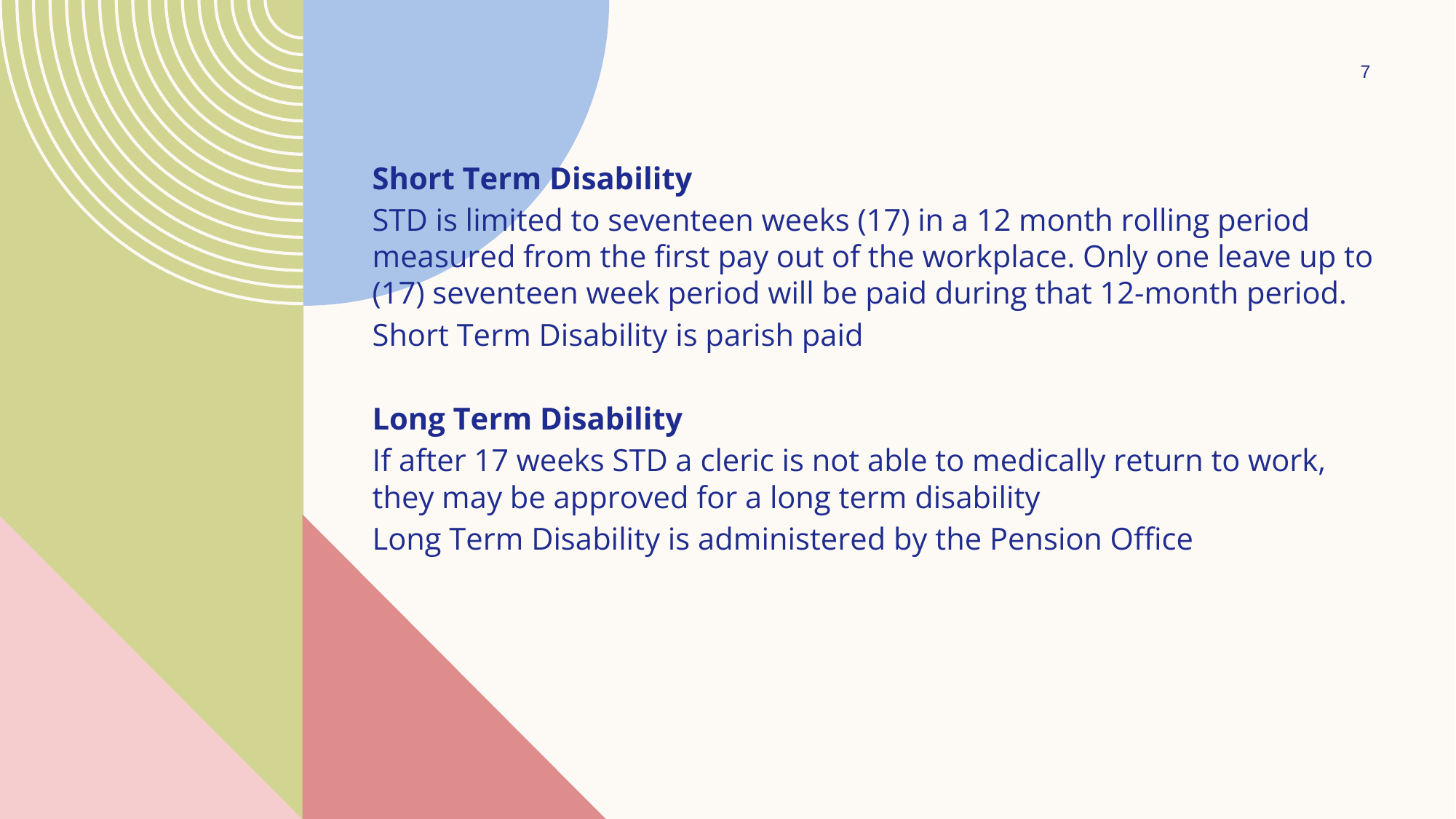

#
7
Short Term Disability
STD is limited to seventeen weeks (17) in a 12 month rolling period measured from the first pay out of the workplace. Only one leave up to (17) seventeen week period will be paid during that 12-month period.
Short Term Disability is parish paid

Long Term Disability
If after 17 weeks STD a cleric is not able to medically return to work, they may be approved for a long term disability
Long Term Disability is administered by the Pension Office